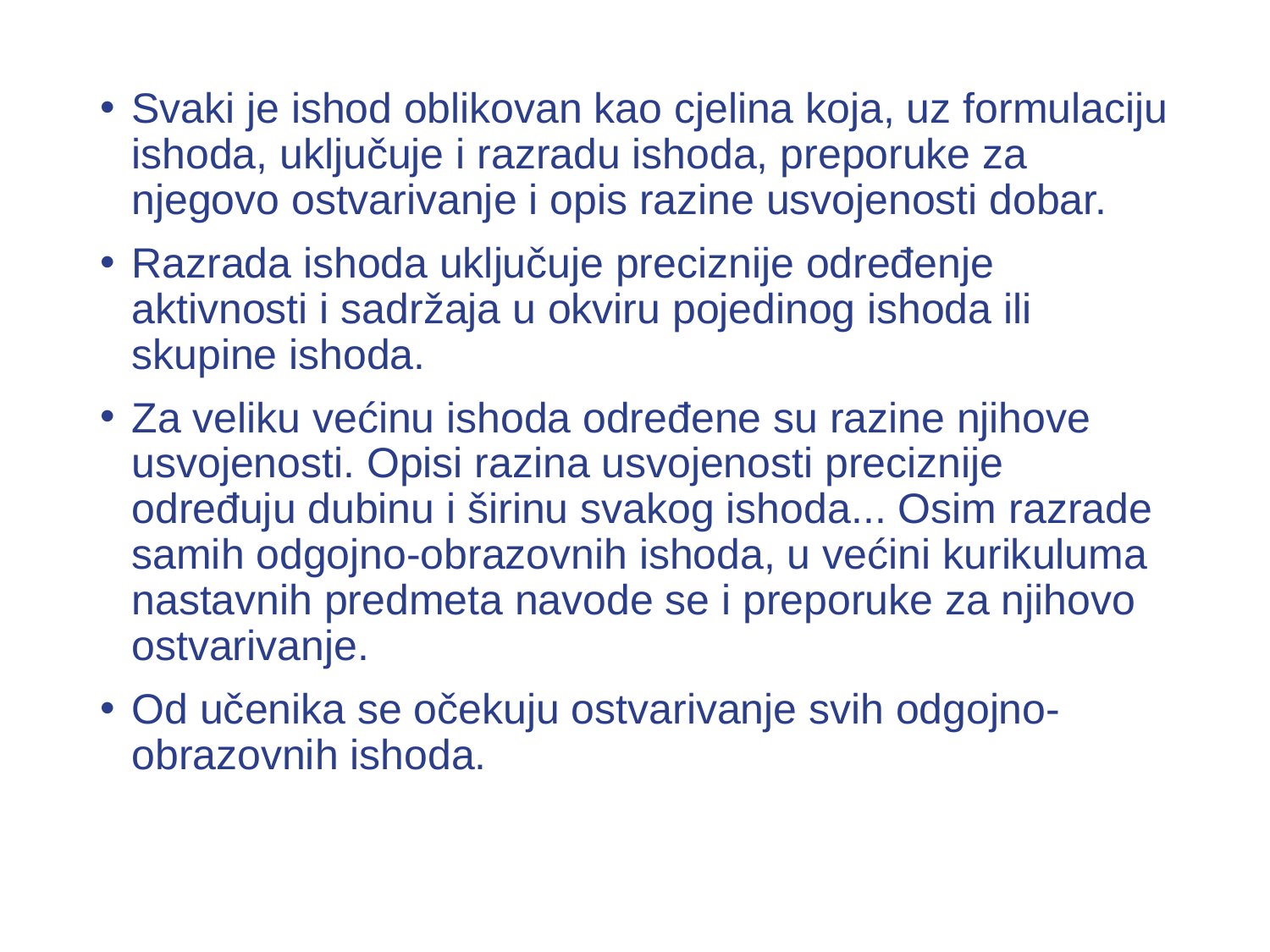

Svaki je ishod oblikovan kao cjelina koja, uz formulaciju ishoda, uključuje i razradu ishoda, preporuke za njegovo ostvarivanje i opis razine usvojenosti dobar.
Razrada ishoda uključuje preciznije određenje aktivnosti i sadržaja u okviru pojedinog ishoda ili skupine ishoda.
Za veliku većinu ishoda određene su razine njihove usvojenosti. Opisi razina usvojenosti preciznije određuju dubinu i širinu svakog ishoda... Osim razrade samih odgojno-obrazovnih ishoda, u većini kurikuluma nastavnih predmeta navode se i preporuke za njihovo ostvarivanje.
Od učenika se očekuju ostvarivanje svih odgojno-obrazovnih ishoda.